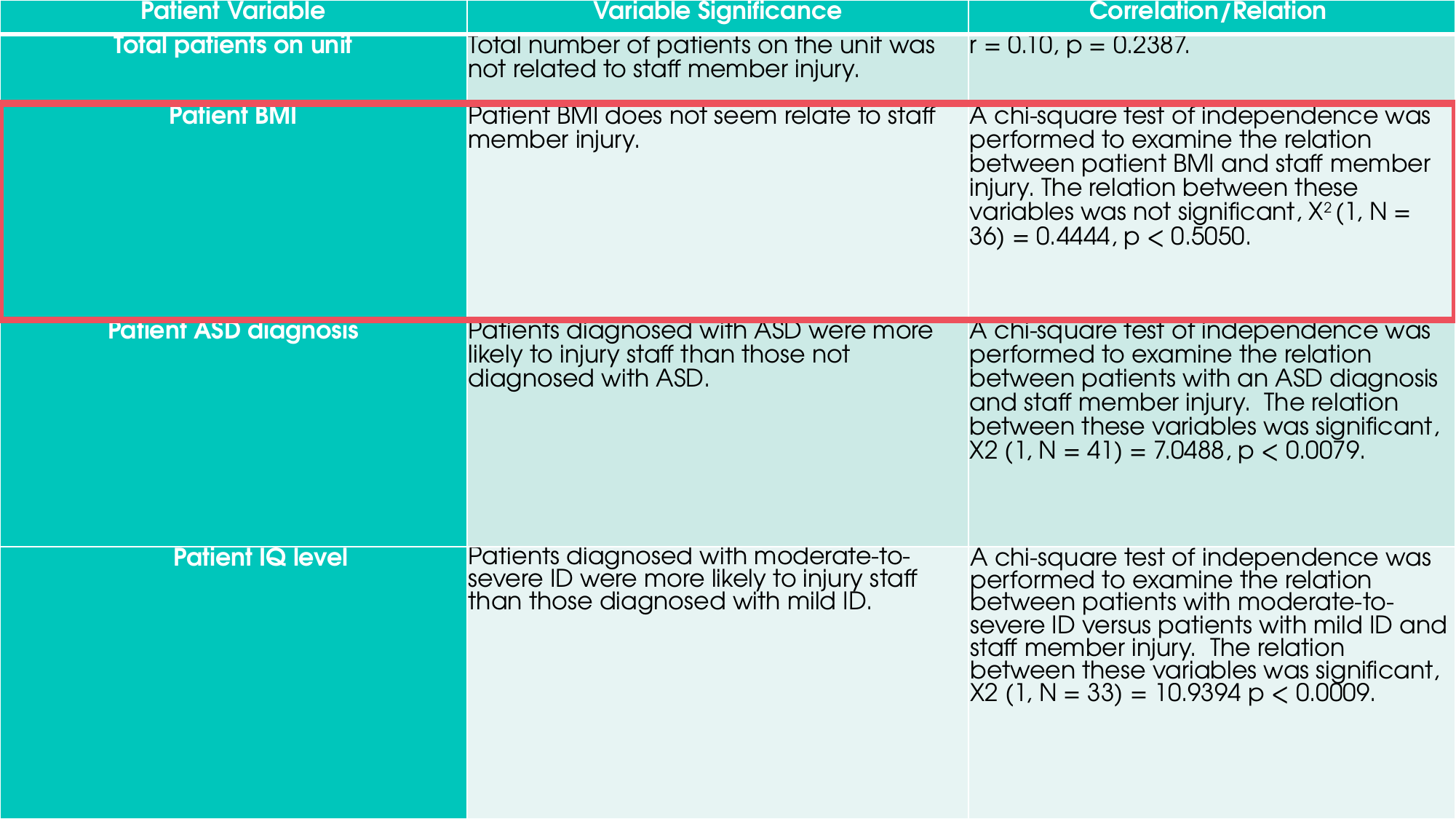

| Patient Variable | Variable Significance | Correlation/Relation |
| --- | --- | --- |
| Total patients on unit | Total number of patients on the unit was not related to staff member injury. | r = 0.10, p = 0.2387. |
| Patient BMI | Patient BMI does not seem relate to staff member injury. | A chi-square test of independence was performed to examine the relation between patient BMI and staff member injury. The relation between these variables was not significant, X2 (1, N = 36) = 0.4444, p < 0.5050. |
| Patient ASD diagnosis | Patients diagnosed with ASD were more likely to injury staff than those not diagnosed with ASD. | A chi-square test of independence was performed to examine the relation between patients with an ASD diagnosis and staff member injury. The relation between these variables was significant, X2 (1, N = 41) = 7.0488, p < 0.0079. |
| Patient IQ level | Patients diagnosed with moderate-to-severe ID were more likely to injury staff than those diagnosed with mild ID. | A chi-square test of independence was performed to examine the relation between patients with moderate-to-severe ID versus patients with mild ID and staff member injury. The relation between these variables was significant, X2 (1, N = 33) = 10.9394 p < 0.0009. |